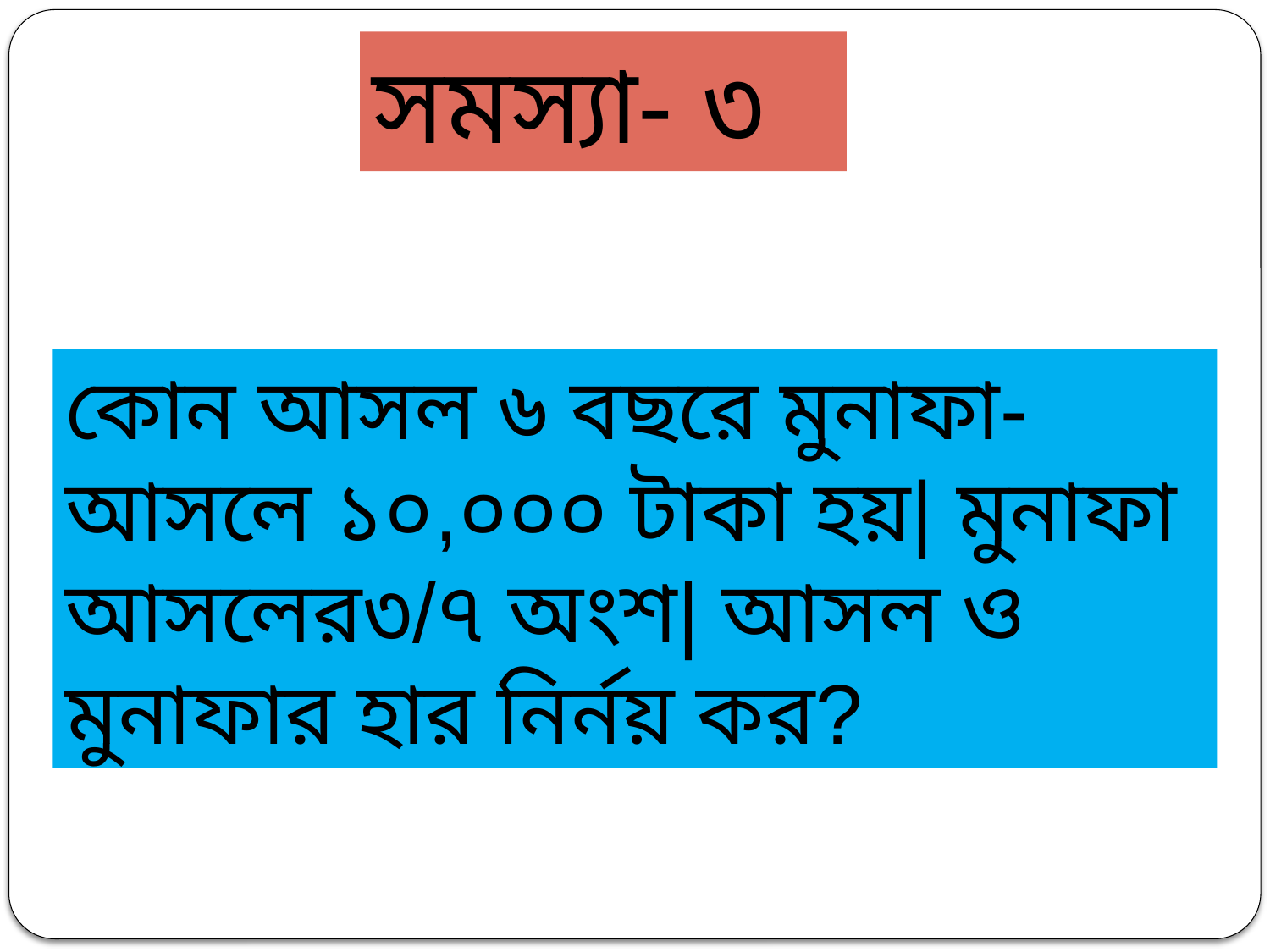

সমস্যা- ৩
কোন আসল ৬ বছরে মুনাফা-আসলে ১০,০০০ টাকা হয়| মুনাফা আসলের৩/৭ অংশ| আসল ও মুনাফার হার নির্নয় কর?